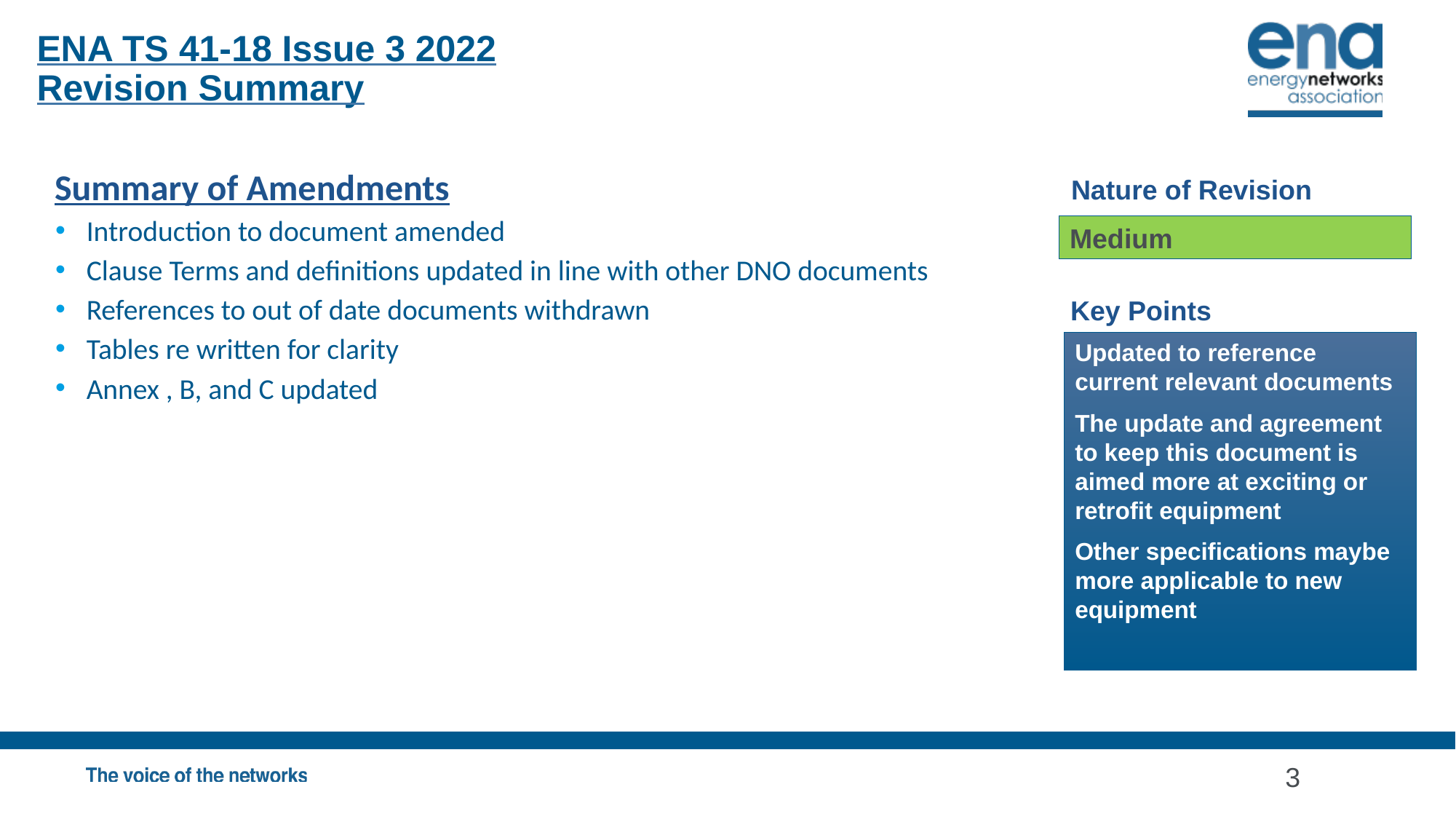

ENA TS 41-18 Issue 3 2022
Revision Summary
Summary of Amendments
Introduction to document amended
Clause Terms and definitions updated in line with other DNO documents
References to out of date documents withdrawn
Tables re written for clarity
Annex , B, and C updated

Nature of Revision
Medium
Key Points
Updated to reference current relevant documents
The update and agreement to keep this document is aimed more at exciting or retrofit equipment
Other specifications maybe more applicable to new equipment

3